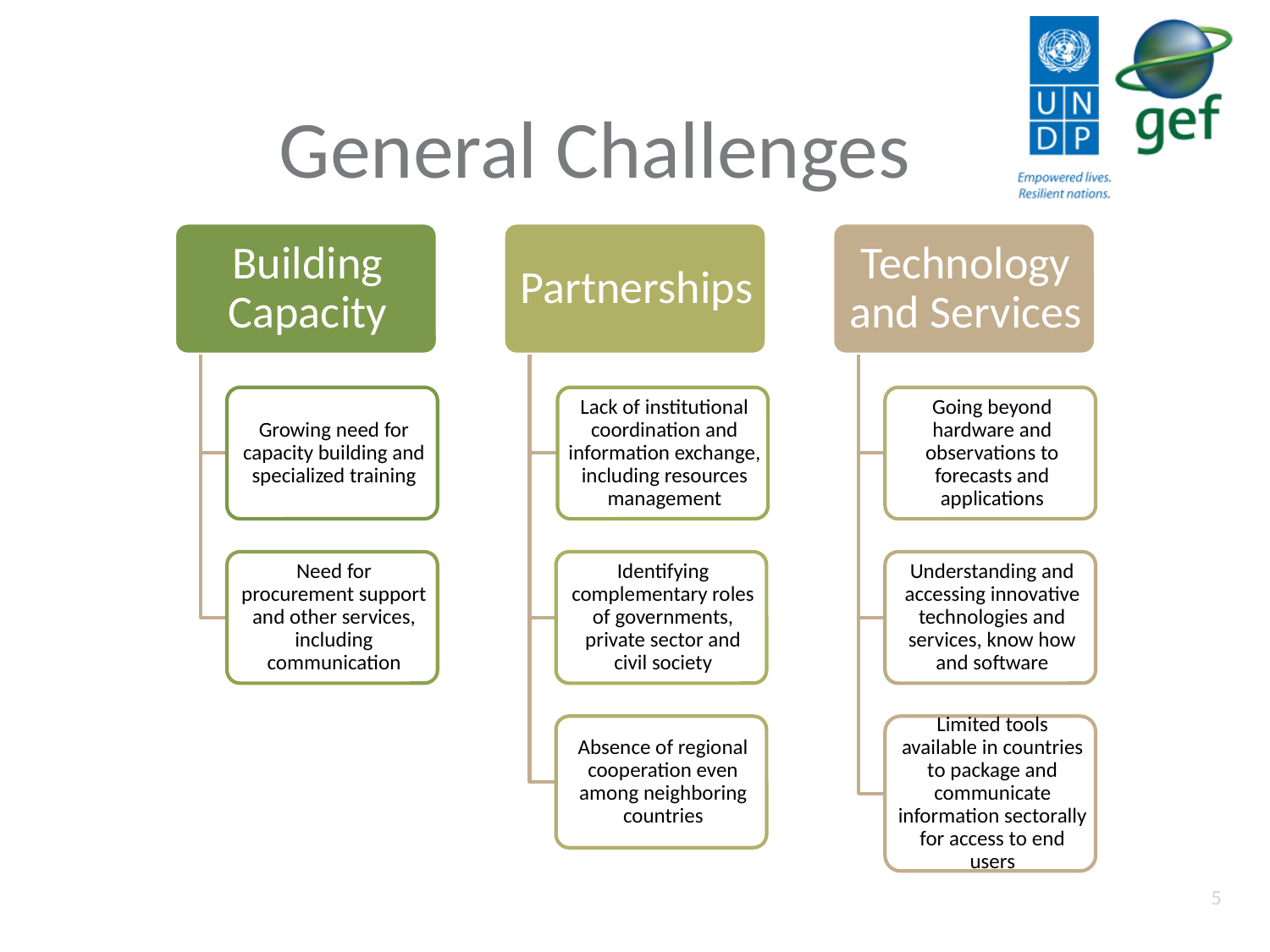

# General Challenges
Building Capacity
Growing need for capacity building and specialized training
Need for procurement support and other services, including communication
Partnerships
Lack of institutional coordination and information exchange, including resources management
Identifying complementary roles of governments, private sector and civil society
Absence of regional cooperation even among neighboring countries
Technology and Services
Going beyond hardware and observations to forecasts and applications
Understanding and accessing innovative technologies and services, know how and software
Limited tools available in countries to package and communicate information sectorally for access to end users
5